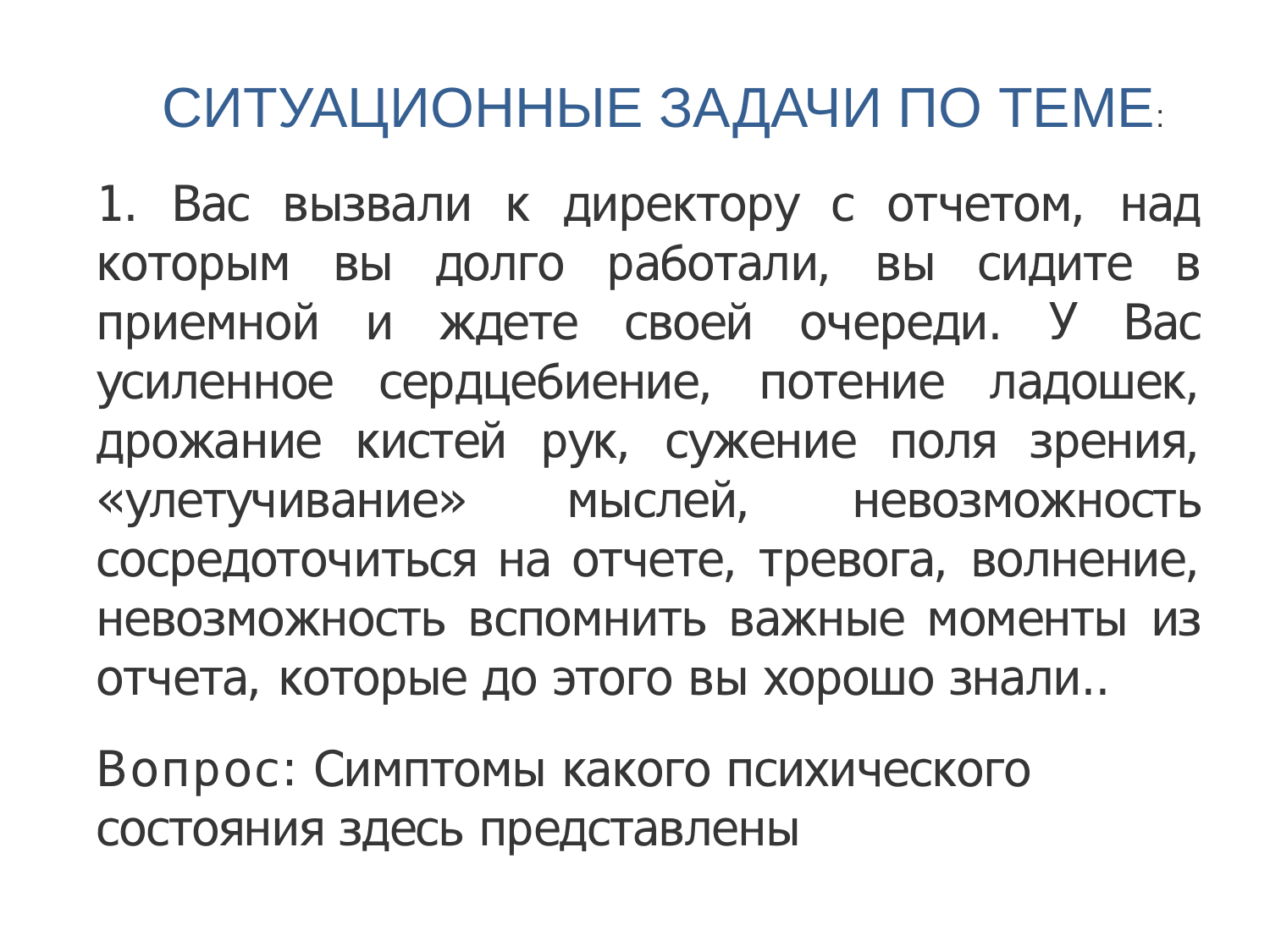

СИТУАЦИОННЫЕ ЗАДАЧИ ПО ТЕМЕ:
1. Вас вызвали к директору с отчетом, над которым вы долго работали, вы сидите в приемной и ждете своей очереди. У Вас усиленное сердцебиение, потение ладошек, дрожание кистей рук, сужение поля зрения, «улетучивание» мыслей, невозможность сосредоточиться на отчете, тревога, волнение, невозможность вспомнить важные моменты из отчета, которые до этого вы хорошо знали..
Вопрос: Симптомы какого психического состояния здесь представлены